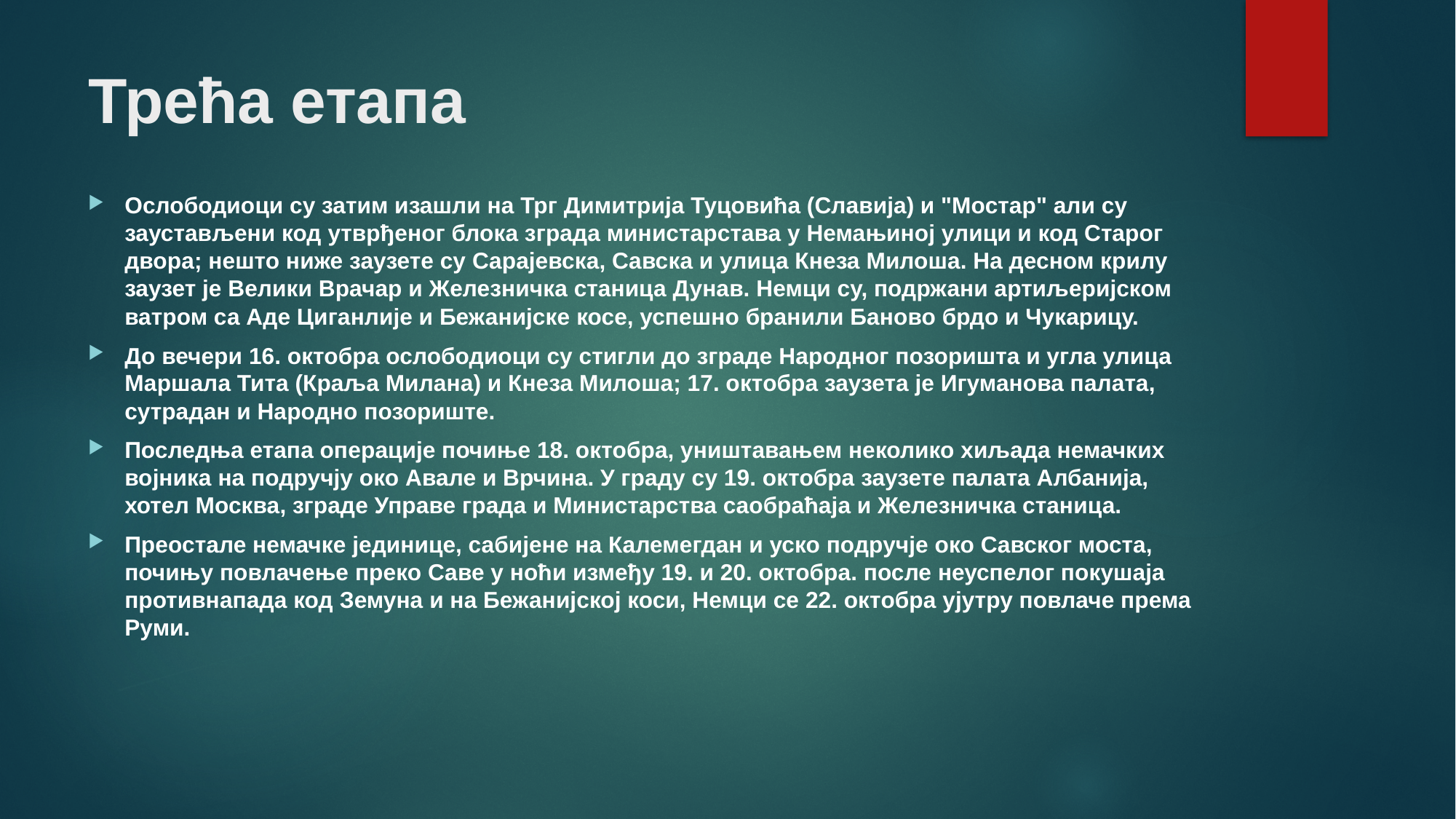

# Трећа етапа
Ослободиоци су затим изашли на Трг Димитрија Туцовића (Славија) и "Мостар" али су заустављени код утврђеног блока зграда министарстава у Немањиној улици и код Старог двора; нешто ниже заузете су Сарајевска, Савска и улица Кнеза Милоша. На десном крилу заузет је Велики Врачар и Железничка станица Дунав. Немци су, подржани артиљеријском ватром са Аде Циганлије и Бежанијске косе, успешно бранили Баново брдо и Чукарицу.
До вечери 16. октобра ослободиоци су стигли до зграде Народног позоришта и угла улица Маршала Тита (Краља Милана) и Кнеза Милоша; 17. октобра заузета је Игуманова палата, сутрадан и Народно позориште.
Последња етапа операције почиње 18. октобра, уништавањем неколико хиљада немачких војника на подручју око Авале и Врчина. У граду су 19. октобра заузете палата Албанија, хотел Москва, зграде Управе града и Министарства саобраћаја и Железничка станица.
Преостале немачке јединице, сабијене на Калемегдан и уско подручје око Савског моста, почињу повлачење преко Саве у ноћи између 19. и 20. октобра. после неуспелог покушаја противнапада код Земуна и на Бежанијској коси, Немци се 22. октобра ујутру повлаче према Руми.